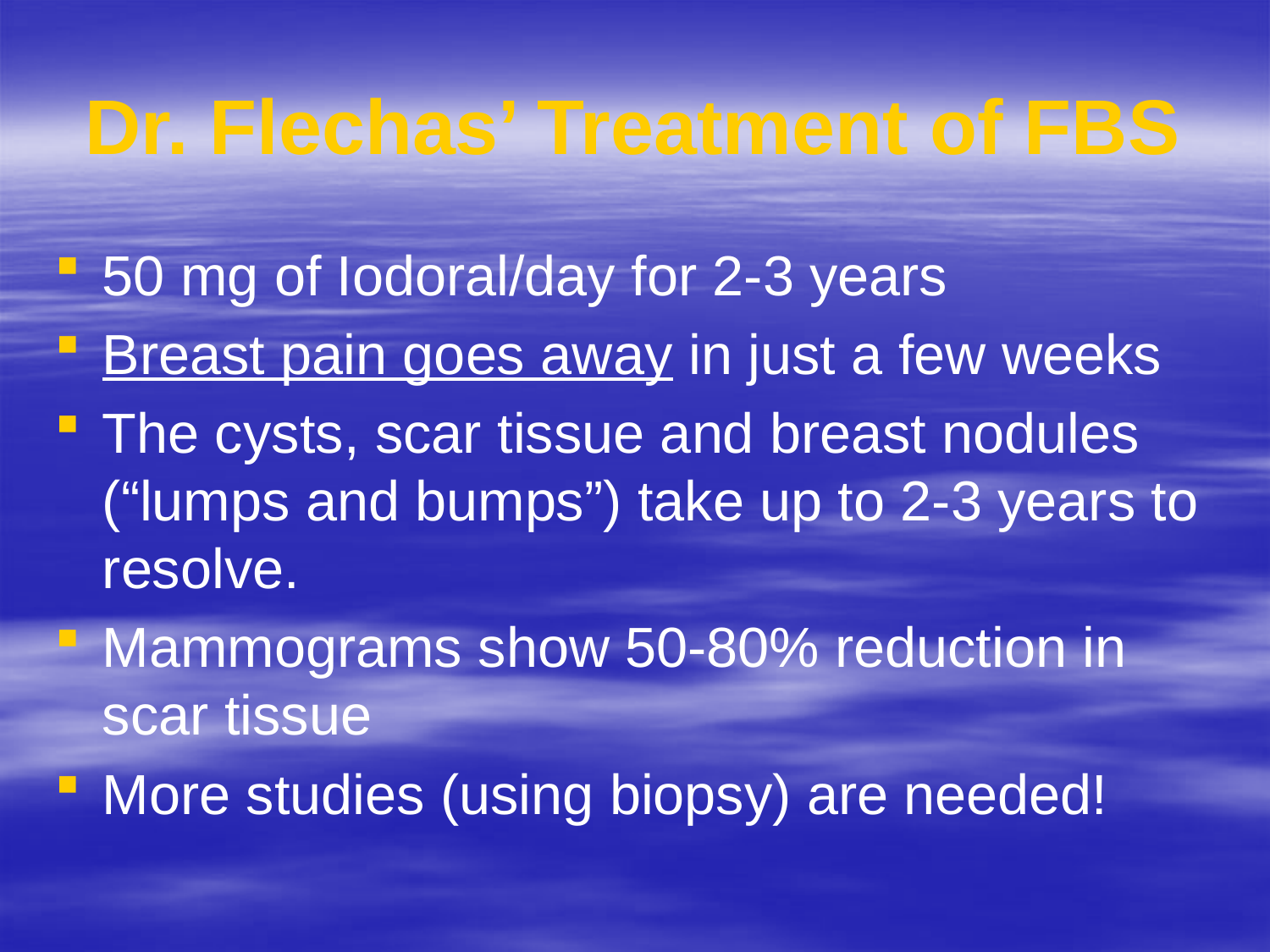

# Dr. Flechas’ Treatment of FBS
50 mg of Iodoral/day for 2-3 years
Breast pain goes away in just a few weeks
The cysts, scar tissue and breast nodules (“lumps and bumps”) take up to 2-3 years to resolve.
Mammograms show 50-80% reduction in scar tissue
More studies (using biopsy) are needed!